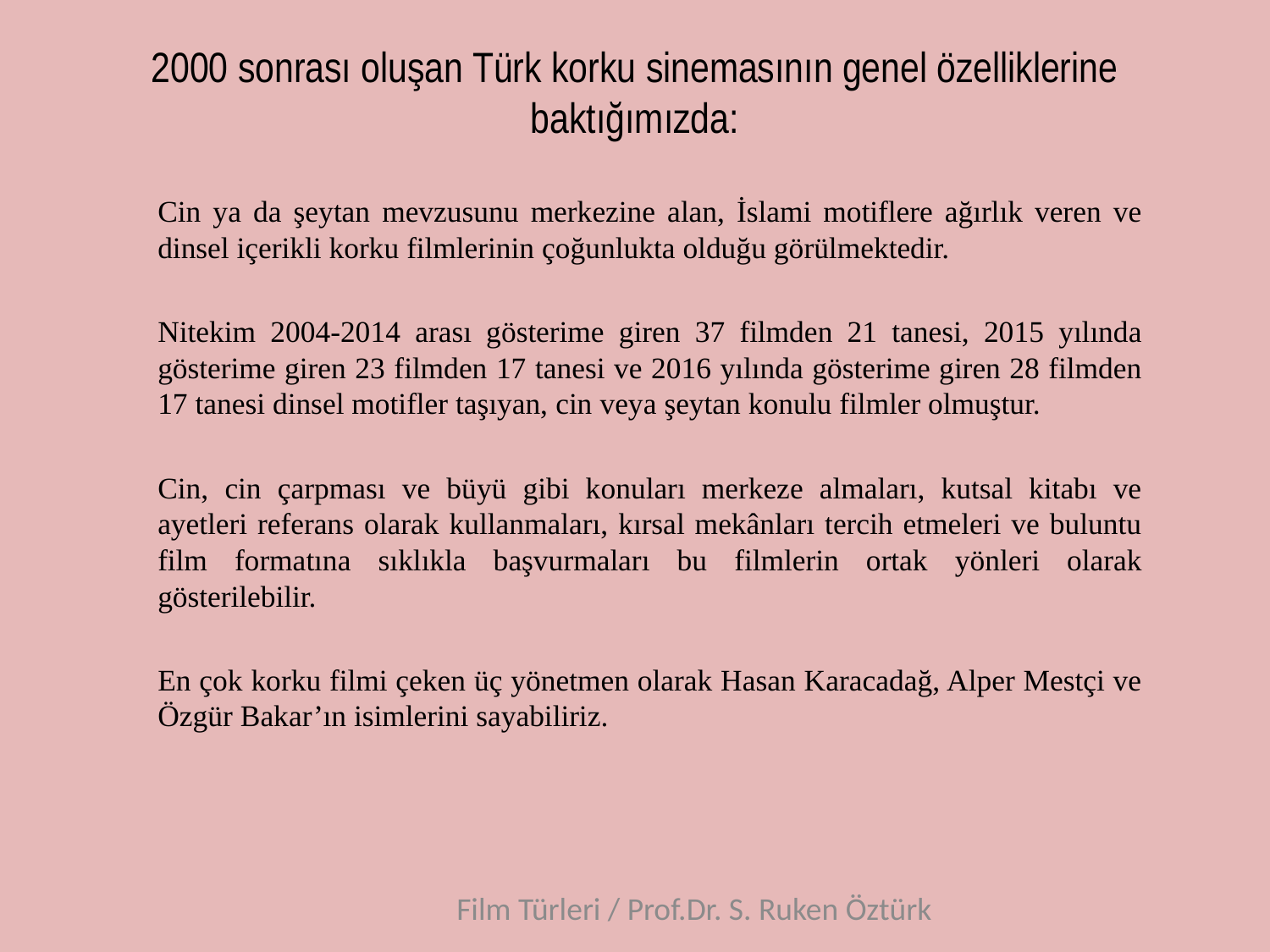

# 2000 sonrası oluşan Türk korku sinemasının genel özelliklerine baktığımızda:
Cin ya da şeytan mevzusunu merkezine alan, İslami motiflere ağırlık veren ve dinsel içerikli korku filmlerinin çoğunlukta olduğu görülmektedir.

Nitekim 2004-2014 arası gösterime giren 37 filmden 21 tanesi, 2015 yılında gösterime giren 23 filmden 17 tanesi ve 2016 yılında gösterime giren 28 filmden 17 tanesi dinsel motifler taşıyan, cin veya şeytan konulu filmler olmuştur.

Cin, cin çarpması ve büyü gibi konuları merkeze almaları, kutsal kitabı ve ayetleri referans olarak kullanmaları, kırsal mekânları tercih etmeleri ve buluntu film formatına sıklıkla başvurmaları bu filmlerin ortak yönleri olarak gösterilebilir.

En çok korku filmi çeken üç yönetmen olarak Hasan Karacadağ, Alper Mestçi ve Özgür Bakar’ın isimlerini sayabiliriz.

Film Türleri / Prof.Dr. S. Ruken Öztürk